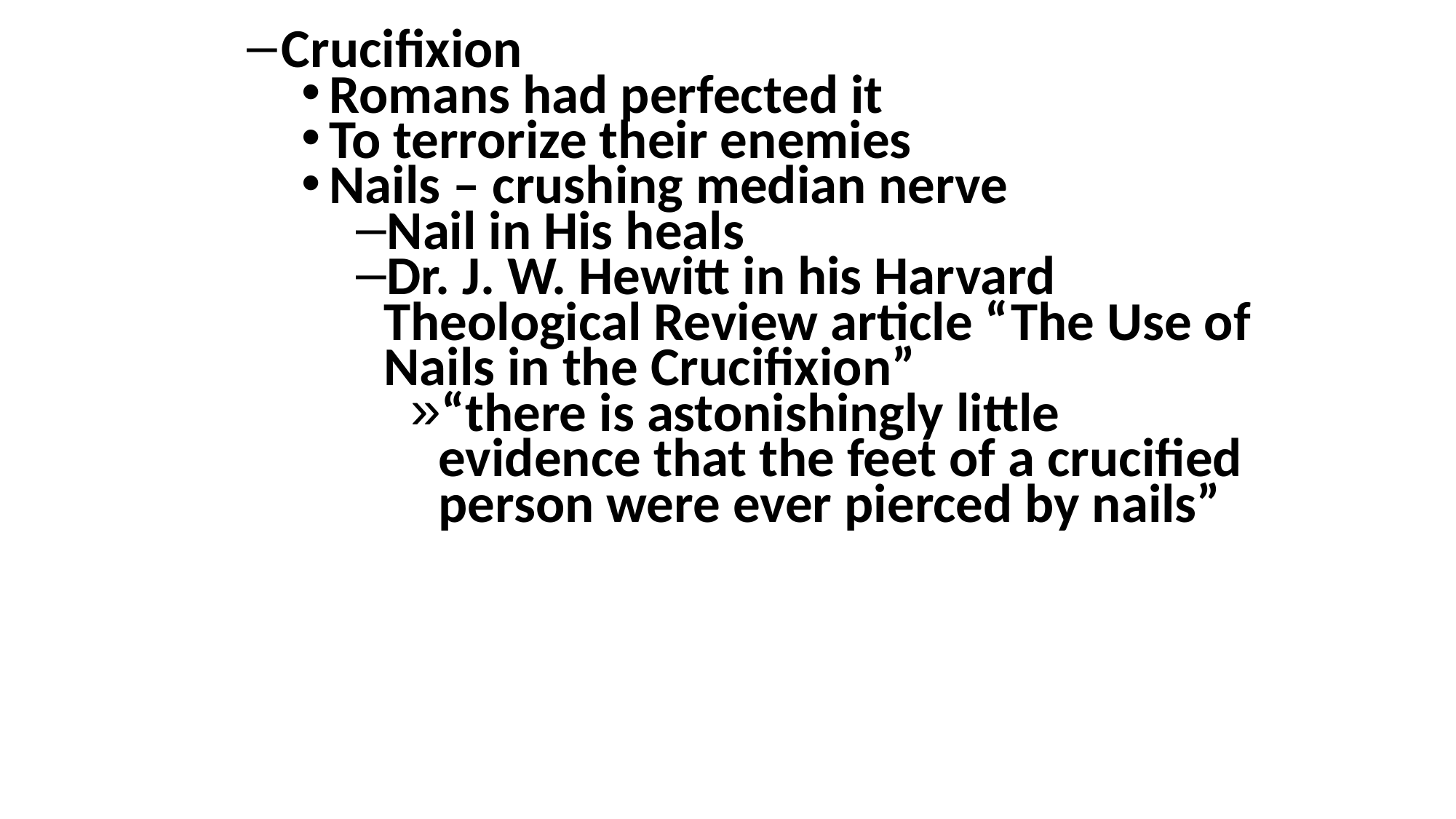

Crucifixion
Romans had perfected it
To terrorize their enemies
Nails – crushing median nerve
Nail in His heals
Dr. J. W. Hewitt in his Harvard Theological Review article “The Use of Nails in the Crucifixion”
“there is astonishingly little evidence that the feet of a crucified person were ever pierced by nails”